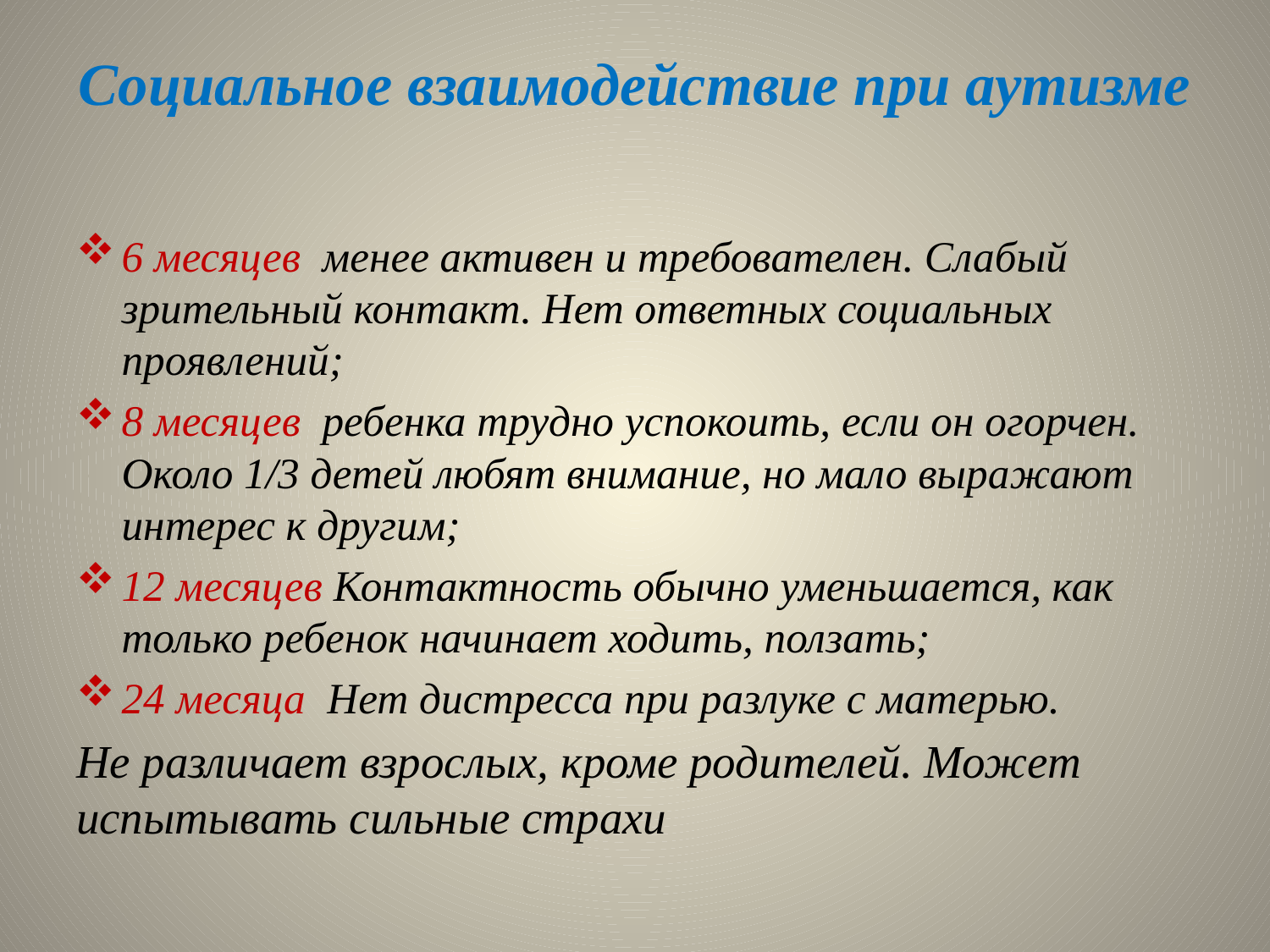

# Социальное взаимодействие при аутизме
6 месяцев  менее активен и требователен. Слабый зрительный контакт. Нет ответных со­циальных проявлений;
8 месяцев  ребенка трудно успокоить, если он огорчен. Около 1/3 детей любят внимание, но мало выражают интерес к другим;
12 месяцев Контактность обычно уменьшается, как только ребенок на­чинает ходить, ползать;
24 месяца  Нет дистресса при разлуке с матерью.
Не различает взрослых, кроме роди­телей. Может испытывать сильные страхи